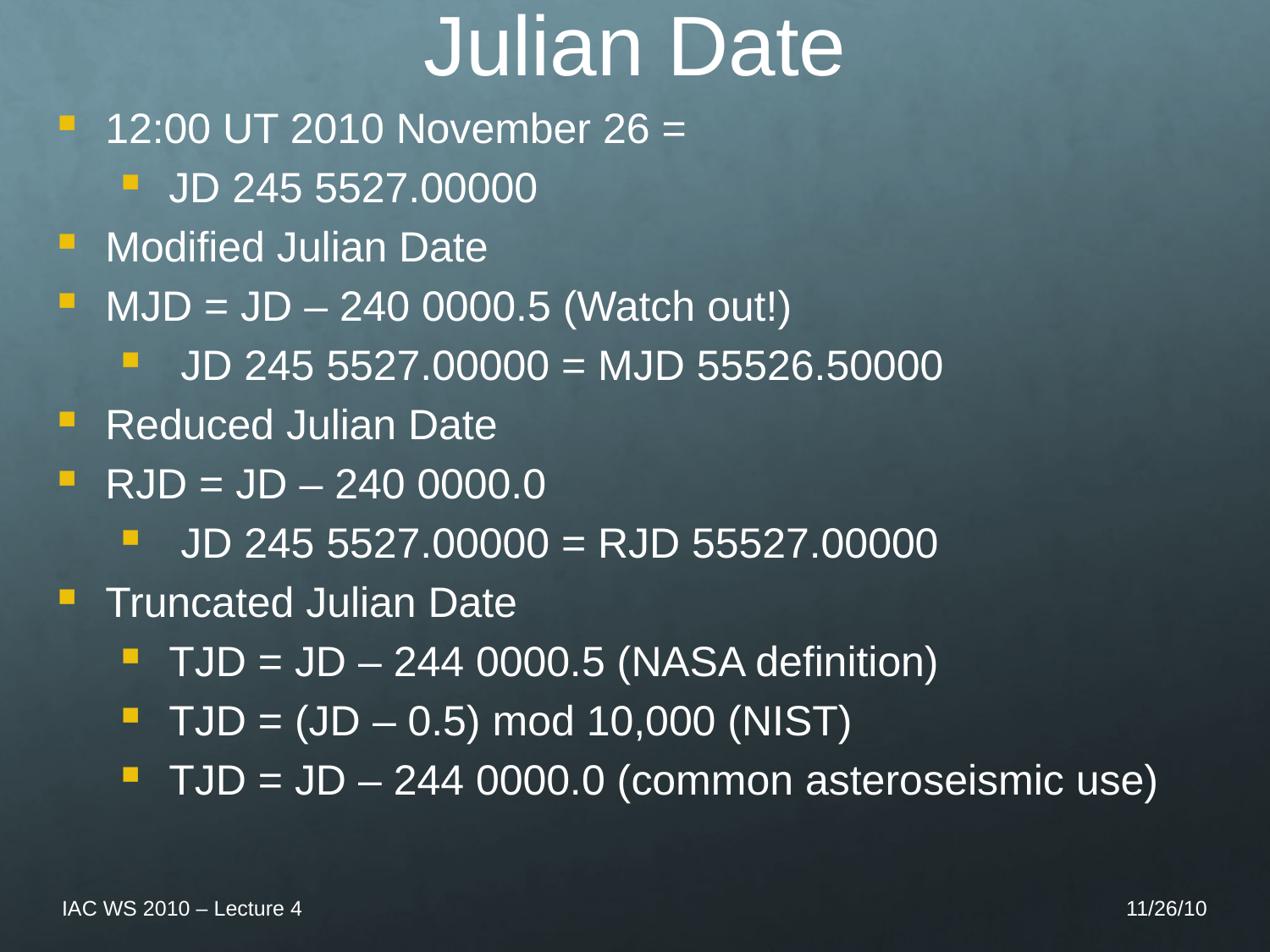

Julian Date
12:00 UT 2010 November 26 =
JD 245 5527.00000
Modified Julian Date
MJD = JD – 240 0000.5 (Watch out!)
 JD 245 5527.00000 = MJD 55526.50000
Reduced Julian Date
RJD = JD – 240 0000.0
 JD 245 5527.00000 = RJD 55527.00000
Truncated Julian Date
TJD = JD – 244 0000.5 (NASA definition)
TJD = (JD – 0.5) mod 10,000 (NIST)
TJD = JD – 244 0000.0 (common asteroseismic use)

IAC WS 2010 – Lecture 4
11/26/10